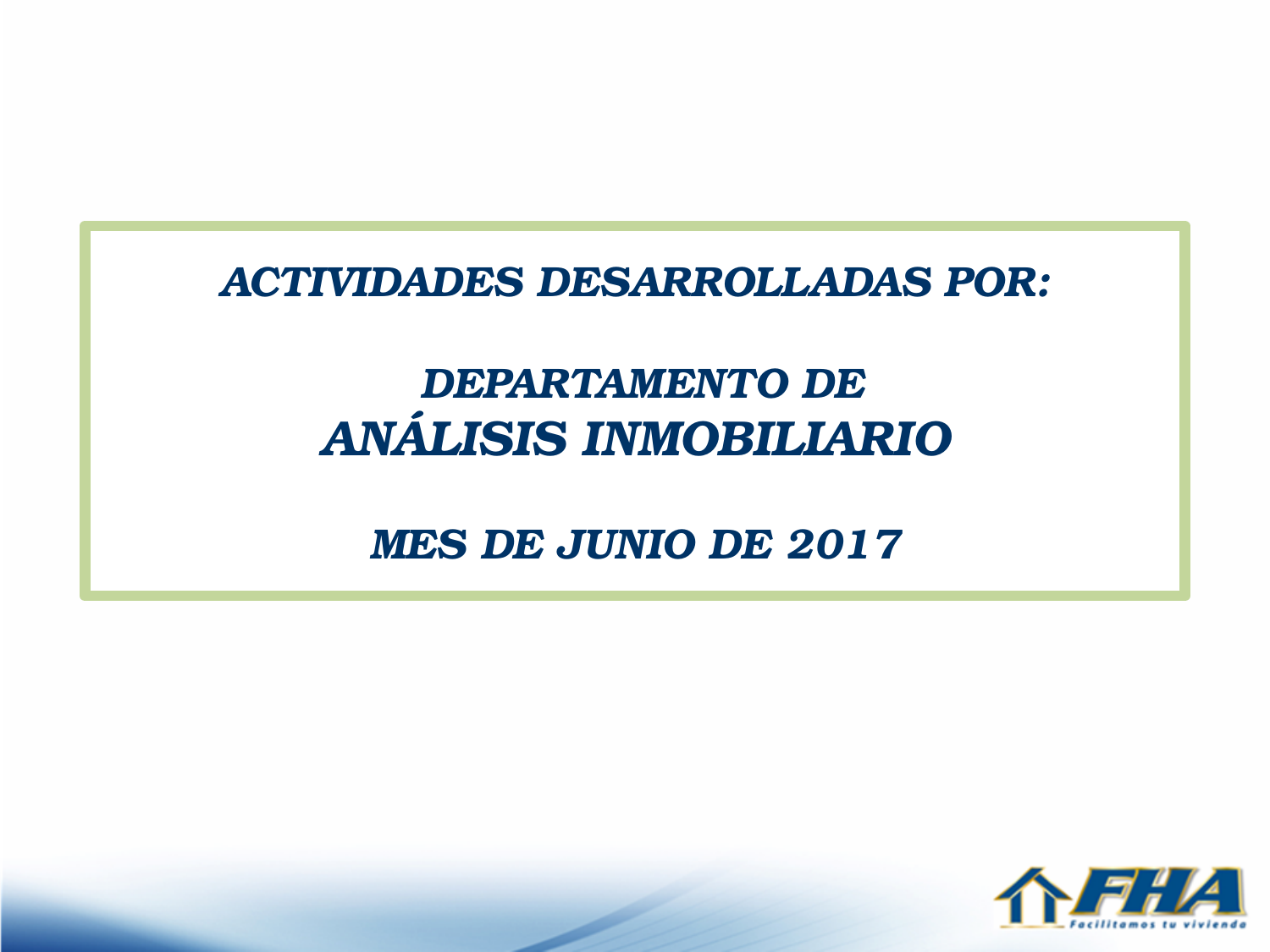

ACTIVIDADES DESARROLLADAS POR:
 DEPARTAMENTO DE
ANÁLISIS INMOBILIARIO
MES DE JUNIO DE 2017